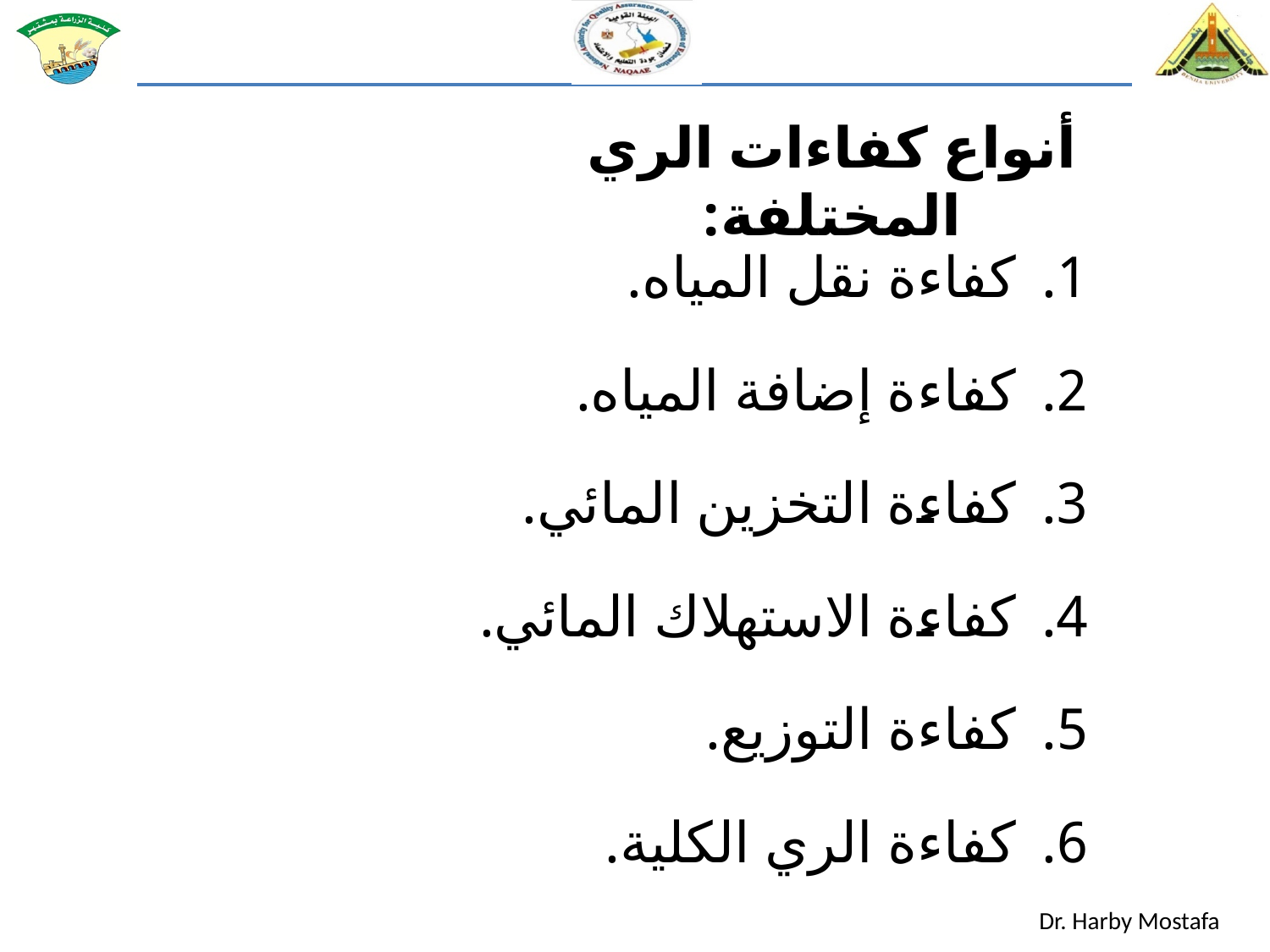

أنواع كفاءات الري المختلفة:
كفاءة نقل المياه.
كفاءة إضافة المياه.
كفاءة التخزين المائي.
كفاءة الاستهلاك المائي.
كفاءة التوزيع.
كفاءة الري الكلية.